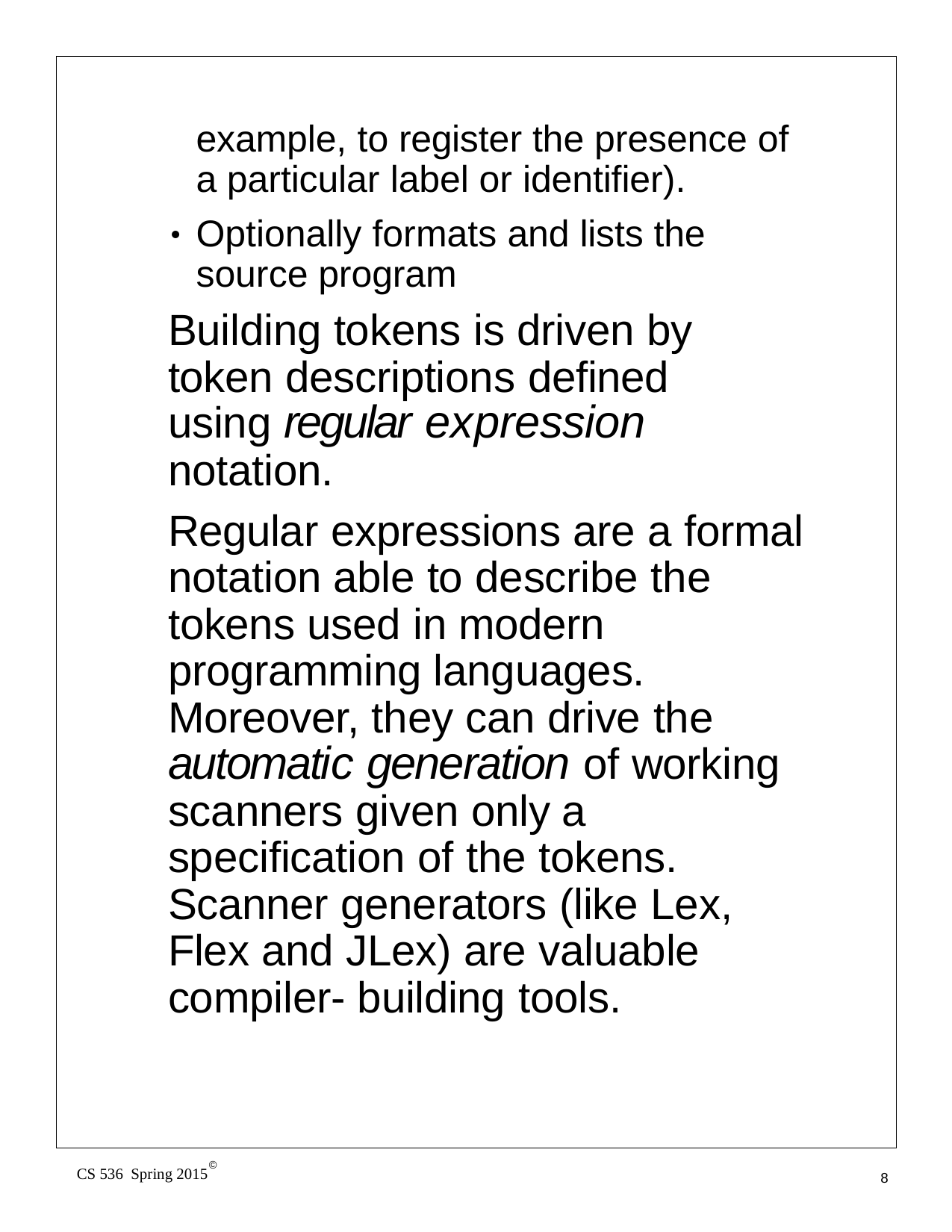

example, to register the presence of a particular label or identifier).
Optionally formats and lists the source program
Building tokens is driven by token descriptions defined using regular expression notation.
Regular expressions are a formal notation able to describe the tokens used in modern programming languages. Moreover, they can drive the automatic generation of working scanners given only a specification of the tokens.
Scanner generators (like Lex, Flex and JLex) are valuable compiler- building tools.
©
CS 536  Spring 2015
8